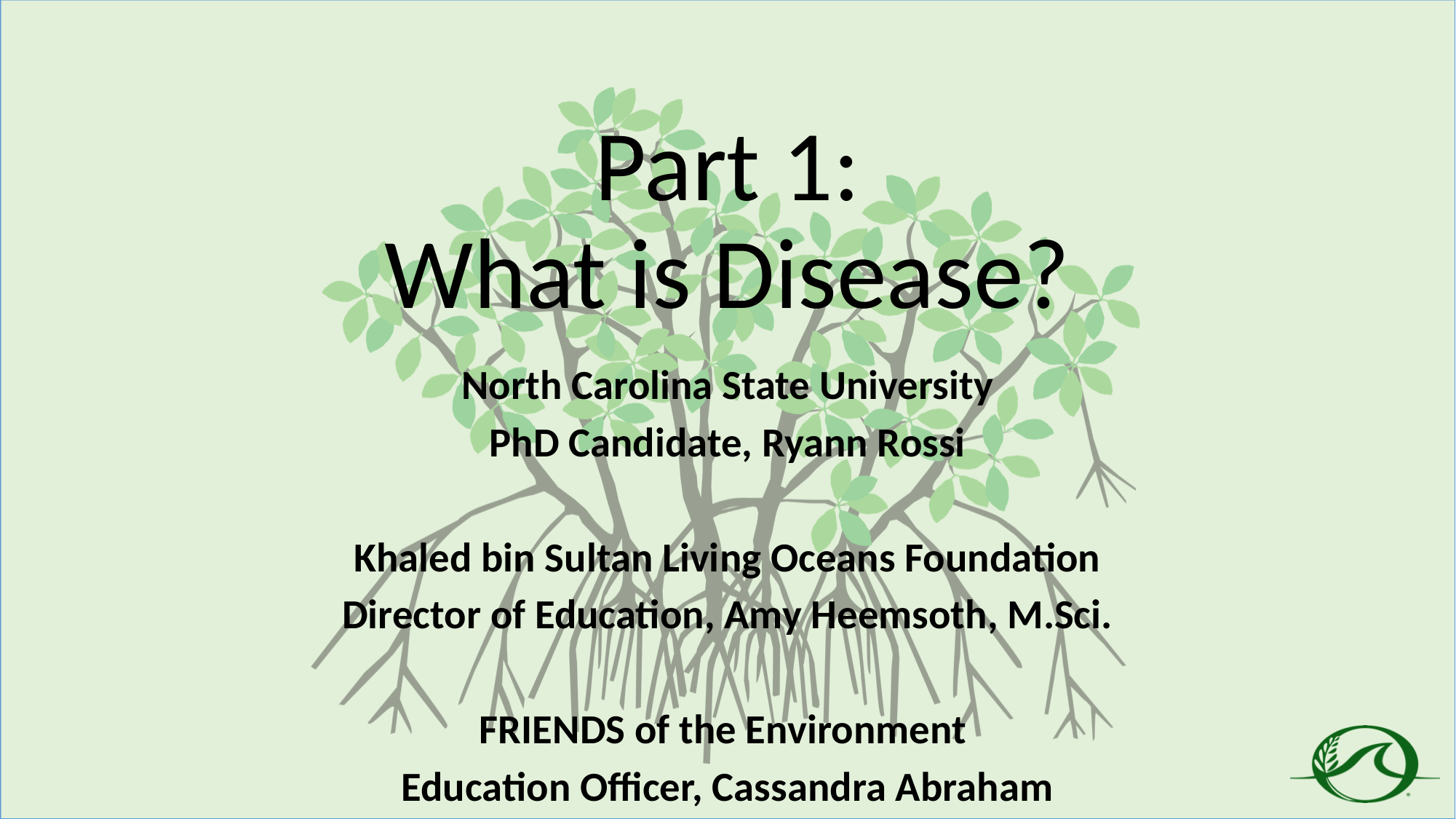

# Part 1: What is Disease?
North Carolina State University
PhD Candidate, Ryann Rossi

Khaled bin Sultan Living Oceans Foundation
Director of Education, Amy Heemsoth, M.Sci.

FRIENDS of the Environment
Education Officer, Cassandra Abraham